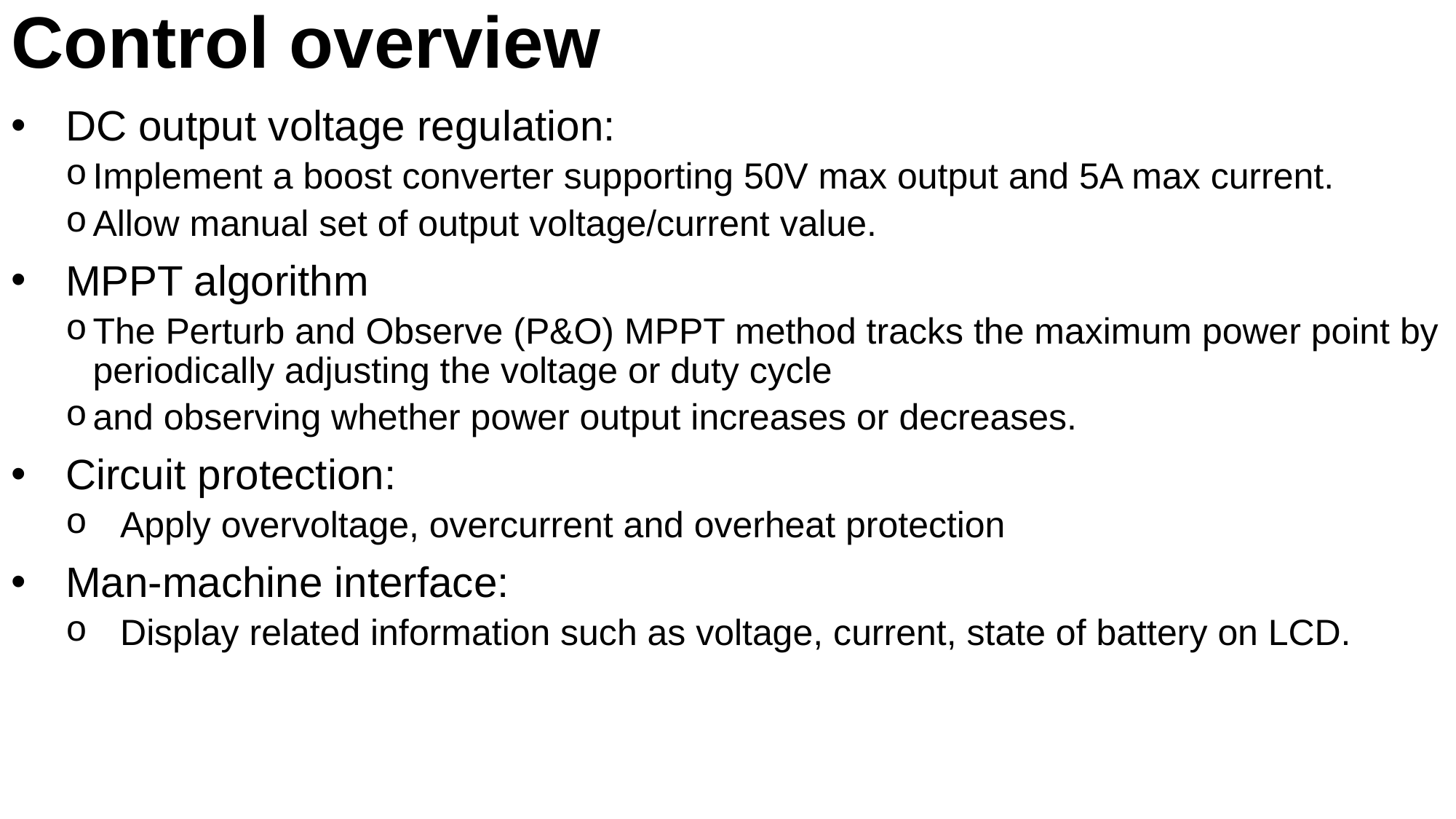

# Control overview

DC output voltage regulation:
Implement a boost converter supporting 50V max output and 5A max current.
Allow manual set of output voltage/current value.
MPPT algorithm
The Perturb and Observe (P&O) MPPT method tracks the maximum power point by periodically adjusting the voltage or duty cycle
and observing whether power output increases or decreases.
Circuit protection:
Apply overvoltage, overcurrent and overheat protection
Man-machine interface:
Display related information such as voltage, current, state of battery on LCD.